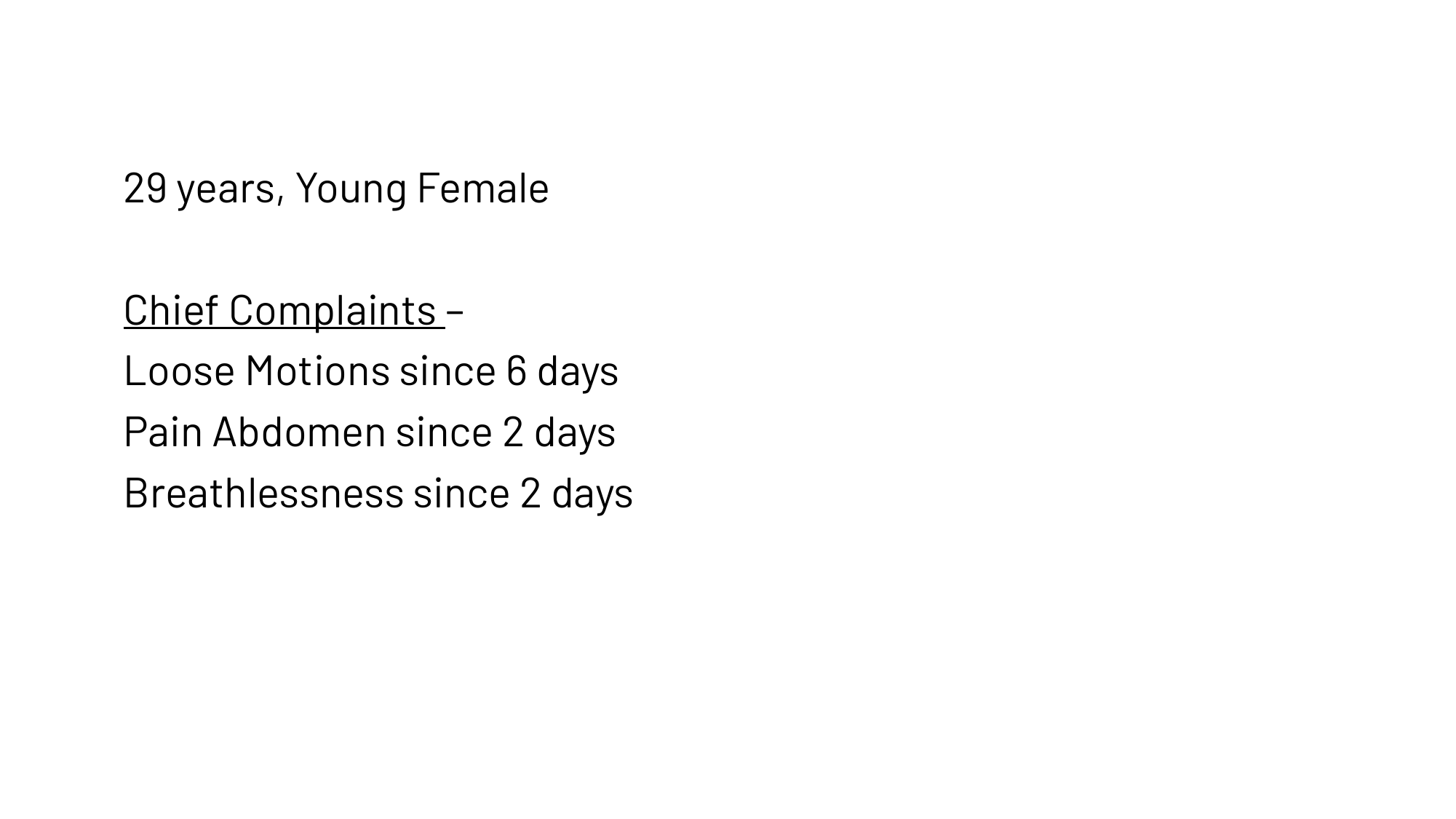

29 years, Young Female

Chief Complaints –
Loose Motions since 6 days
Pain Abdomen since 2 days
Breathlessness since 2 days